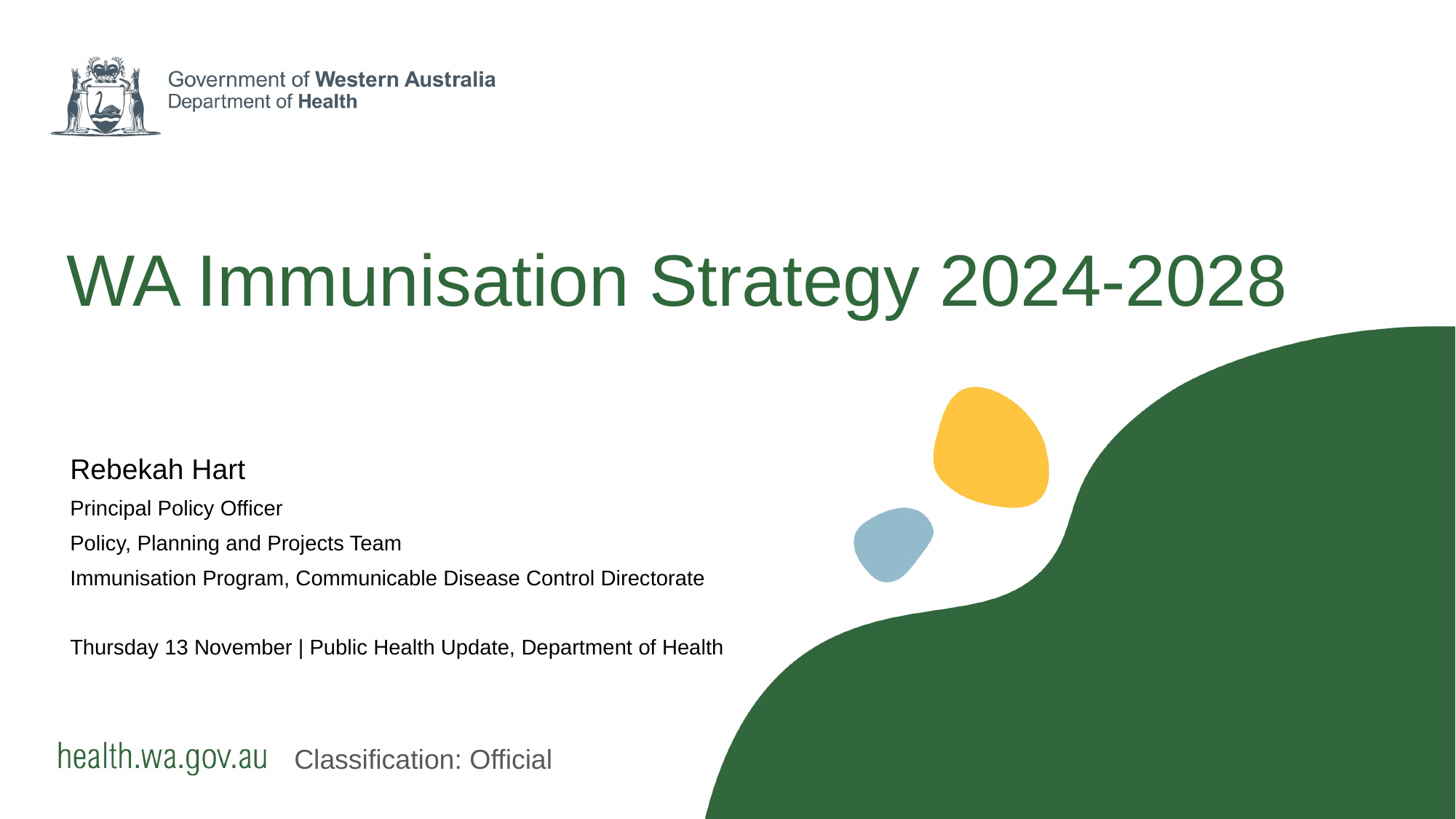

# WA Immunisation Strategy 2024-2028
Rebekah Hart
Principal Policy Officer
Policy, Planning and Projects Team
Immunisation Program, Communicable Disease Control Directorate

Thursday 13 November | Public Health Update, Department of Health

Classification: Official